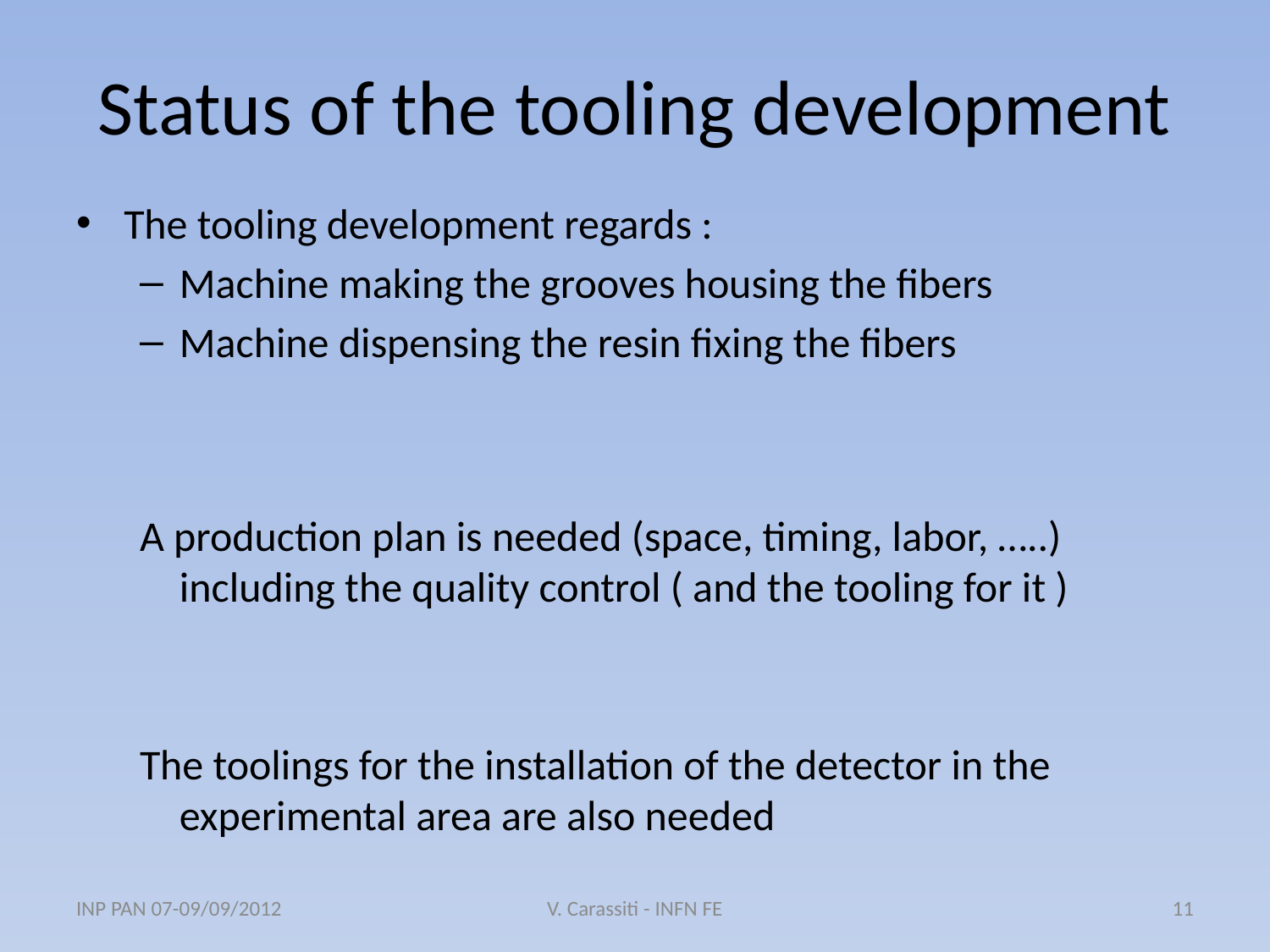

# Status of the tooling development
The tooling development regards :
Machine making the grooves housing the fibers
Machine dispensing the resin fixing the fibers

A production plan is needed (space, timing, labor, …..) including the quality control ( and the tooling for it )

The toolings for the installation of the detector in the experimental area are also needed
INP PAN 07-09/09/2012
V. Carassiti - INFN FE
11